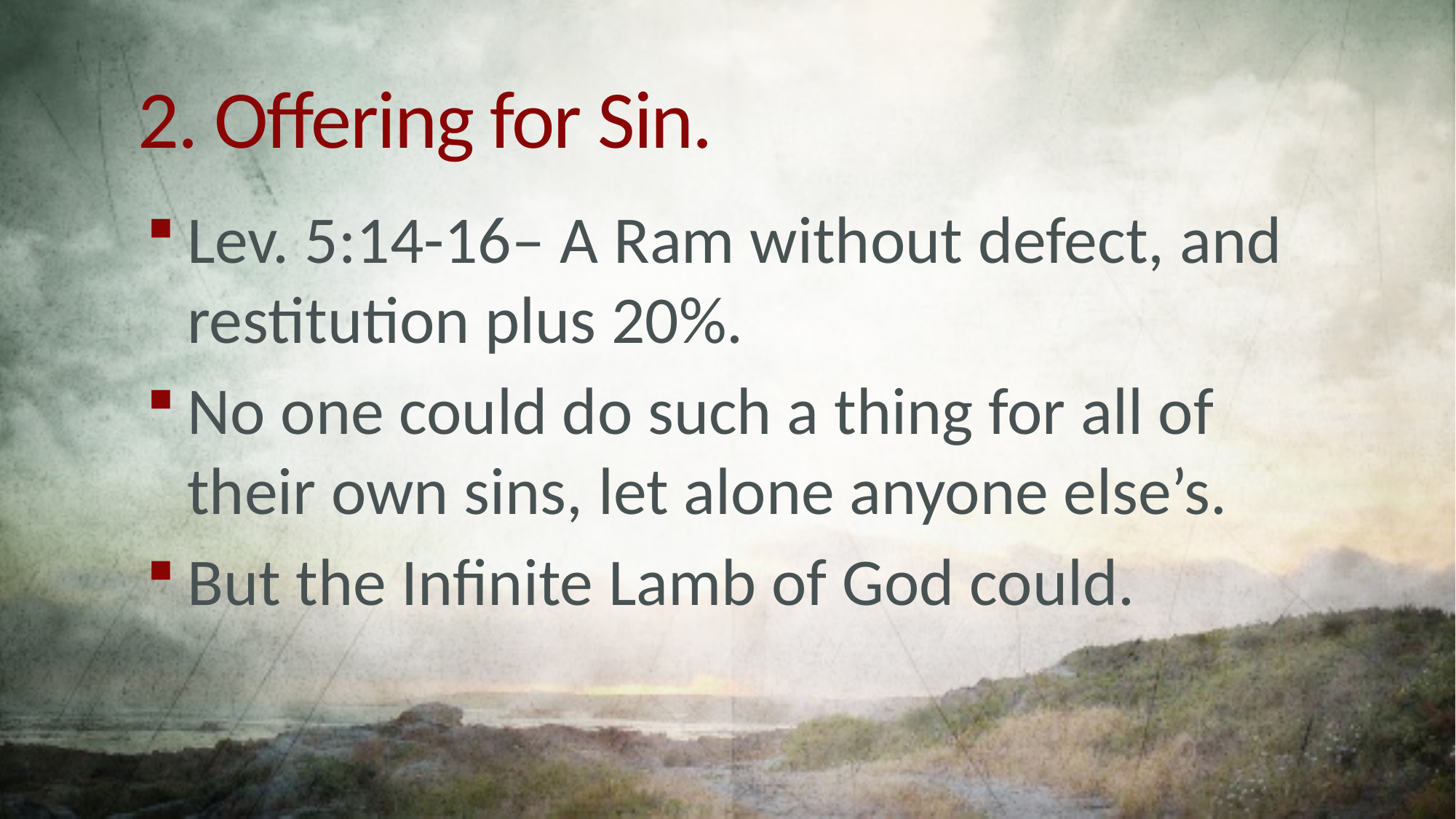

# 2. Offering for Sin.
Lev. 5:14-16– A Ram without defect, and restitution plus 20%.
No one could do such a thing for all of their own sins, let alone anyone else’s.
But the Infinite Lamb of God could.